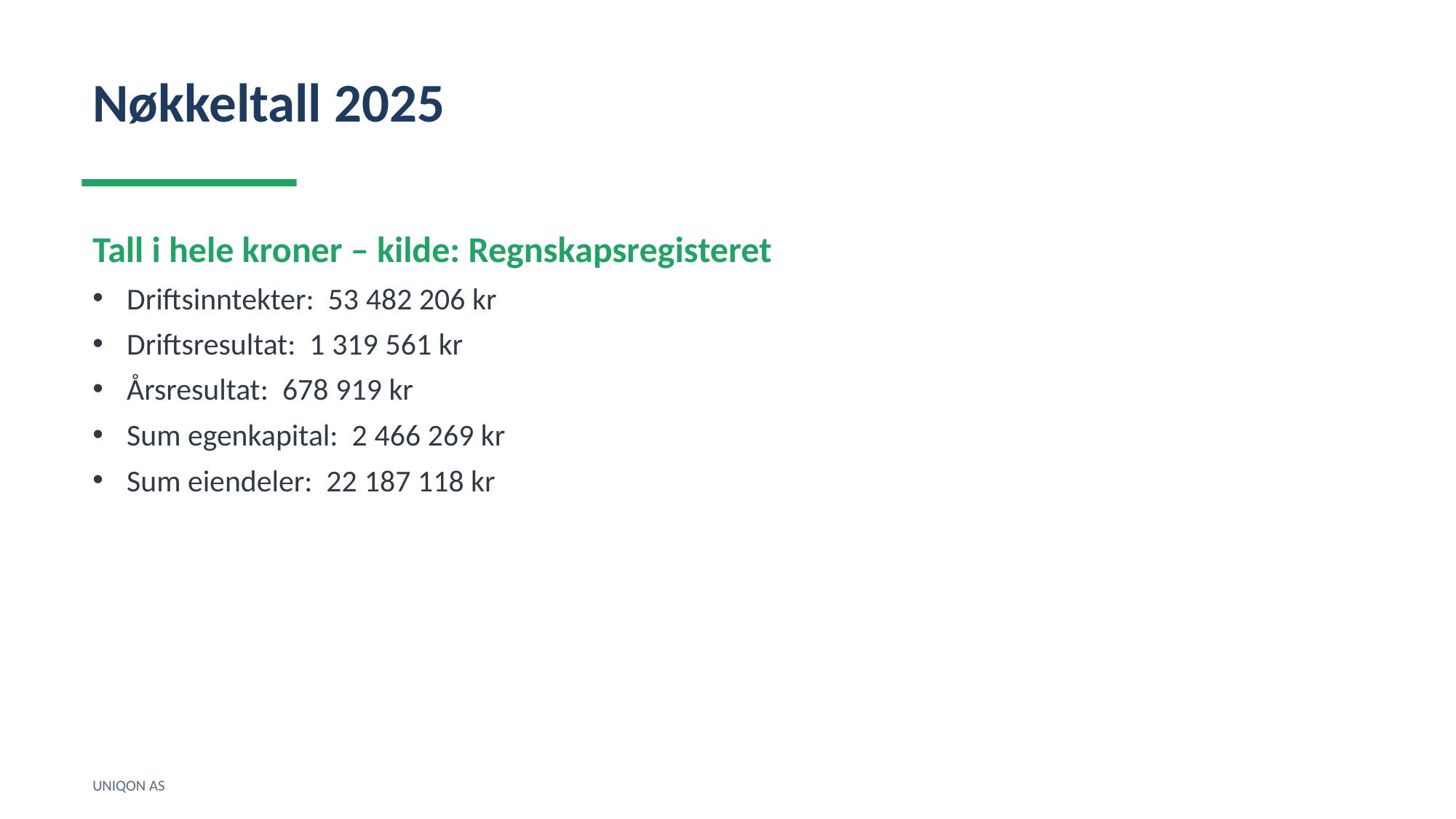

Nøkkeltall 2025

Tall i hele kroner – kilde: Regnskapsregisteret
Driftsinntekter:  53 482 206 kr
Driftsresultat:  1 319 561 kr
Årsresultat:  678 919 kr
Sum egenkapital:  2 466 269 kr
Sum eiendeler:  22 187 118 kr
UNIQON AS